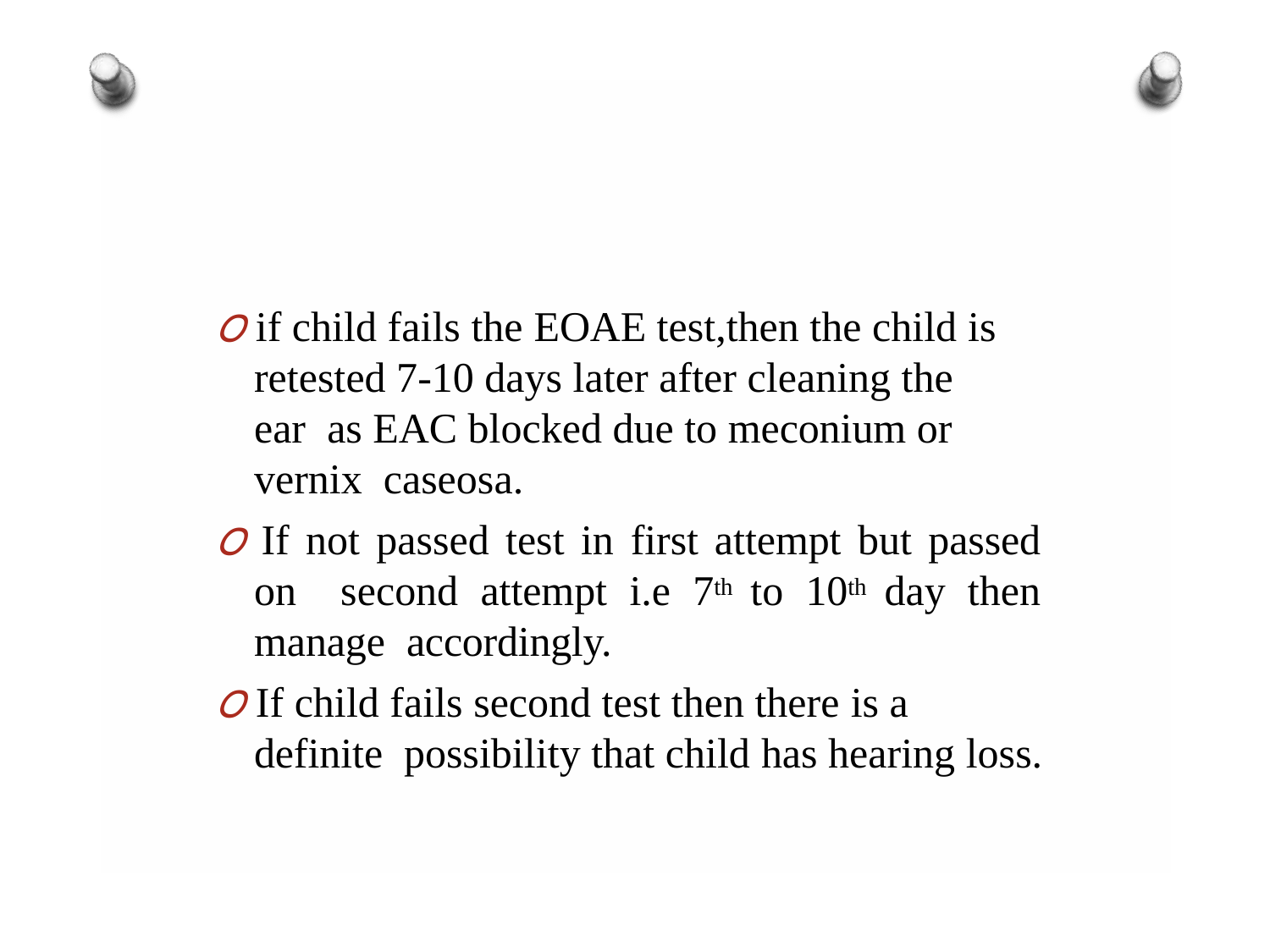

O if child fails the EOAE test,then the child is  retested 7-10 days later after cleaning the ear  as EAC blocked due to meconium or vernix  caseosa.
O If not passed test in first attempt but passed on  second attempt i.e 7th to 10th day then manage  accordingly.
O If child fails second test then there is a definite  possibility that child has hearing loss.